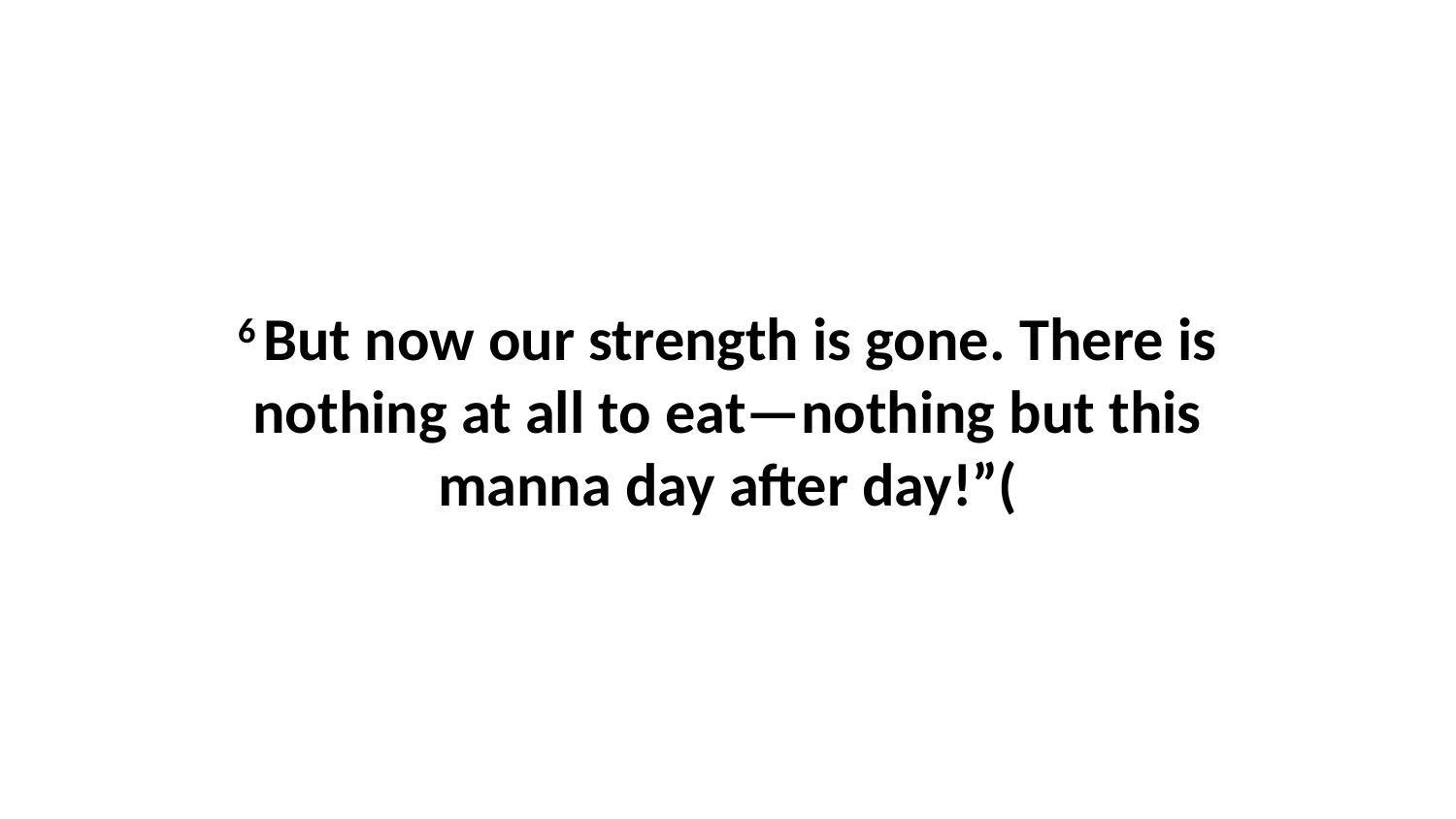

6 But now our strength is gone. There is nothing at all to eat—nothing but this manna day after day!”(